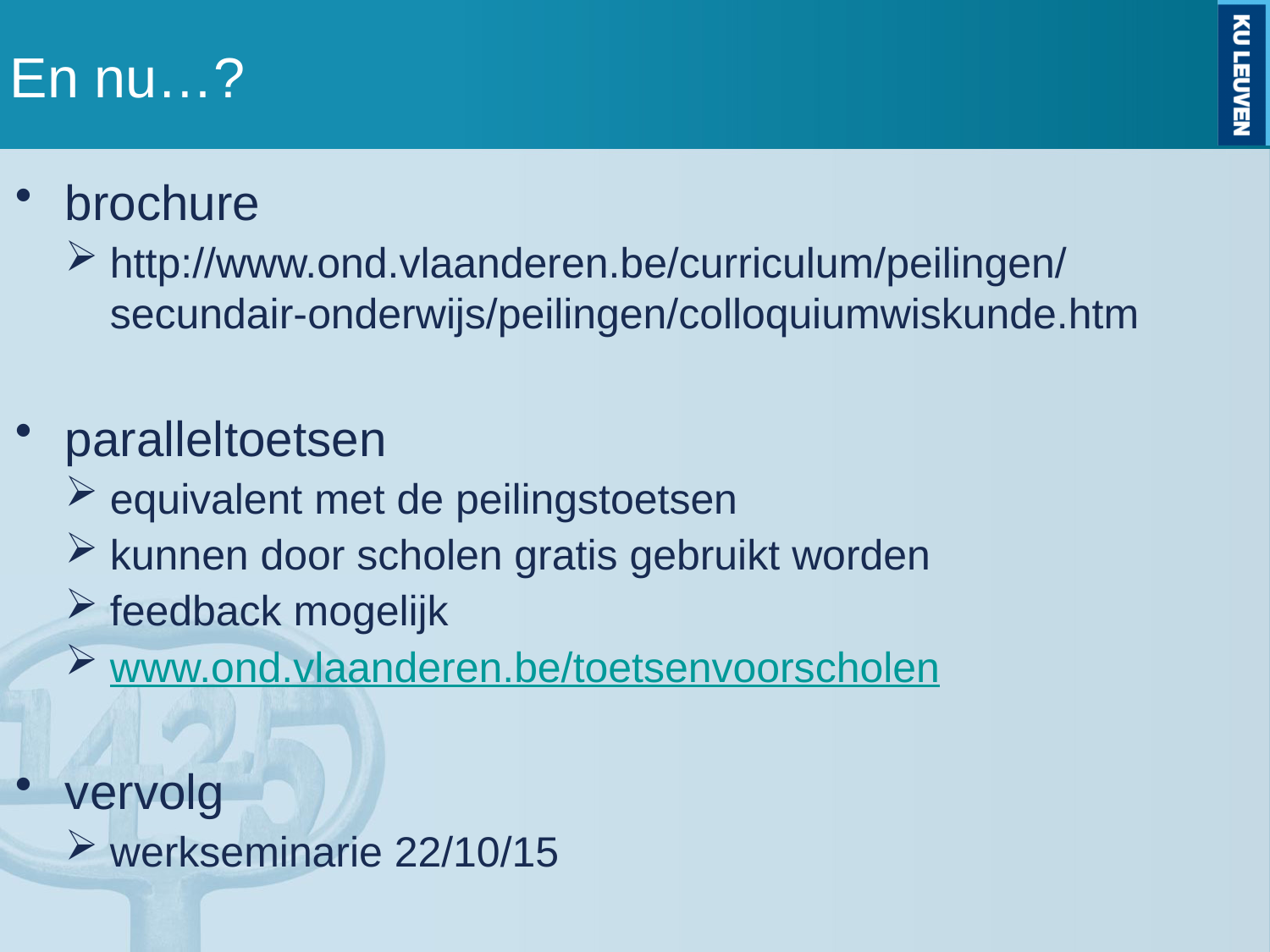

# En nu…?
brochure
http://www.ond.vlaanderen.be/curriculum/peilingen/secundair-onderwijs/peilingen/colloquiumwiskunde.htm

paralleltoetsen
equivalent met de peilingstoetsen
kunnen door scholen gratis gebruikt worden
feedback mogelijk
www.ond.vlaanderen.be/toetsenvoorscholen

vervolg
werkseminarie 22/10/15